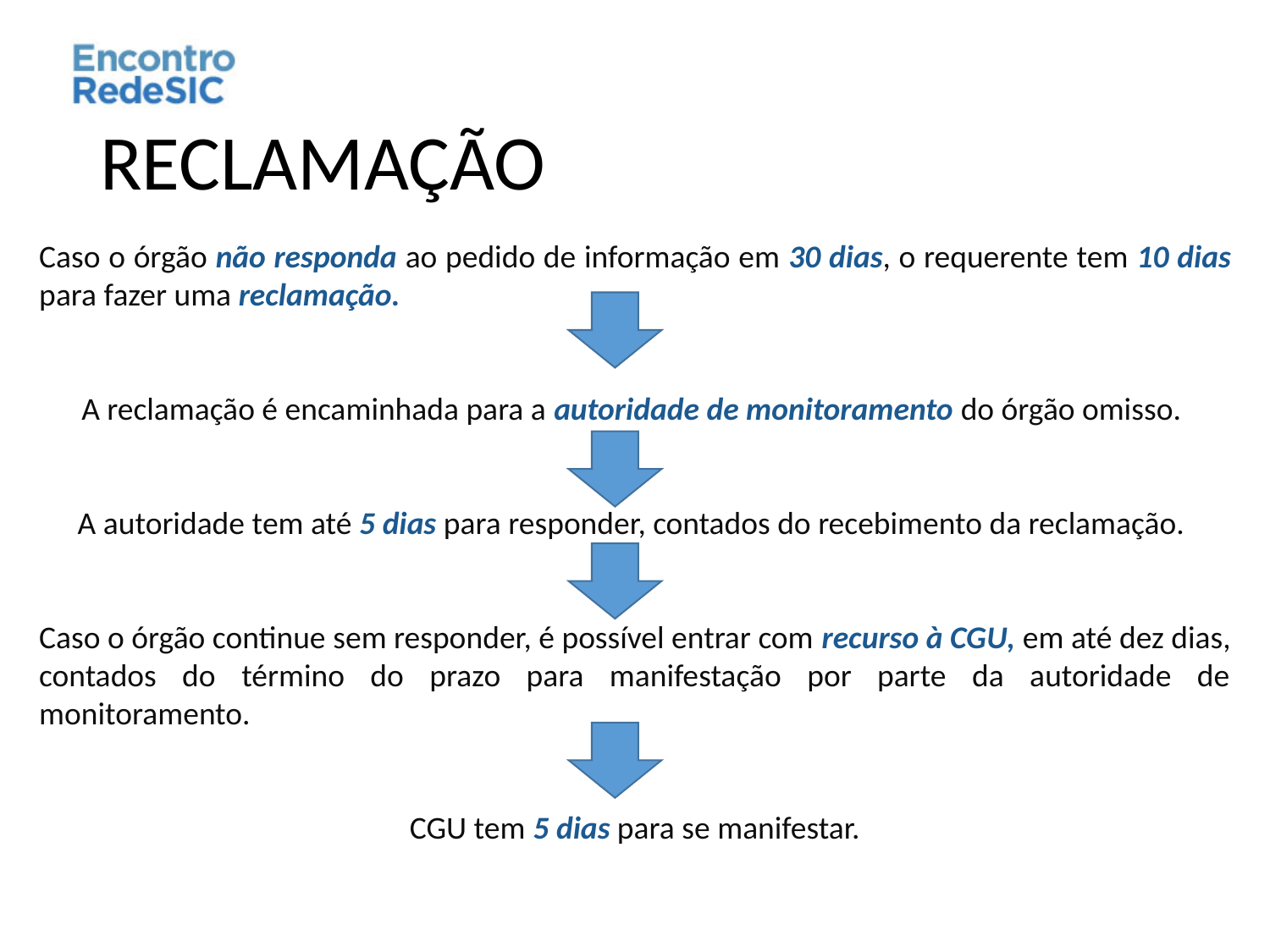

# RECLAMAÇÃO
Caso o órgão não responda ao pedido de informação em 30 dias, o requerente tem 10 dias para fazer uma reclamação.

A reclamação é encaminhada para a autoridade de monitoramento do órgão omisso.

A autoridade tem até 5 dias para responder, contados do recebimento da reclamação.

Caso o órgão continue sem responder, é possível entrar com recurso à CGU, em até dez dias, contados do término do prazo para manifestação por parte da autoridade de monitoramento.

CGU tem 5 dias para se manifestar.